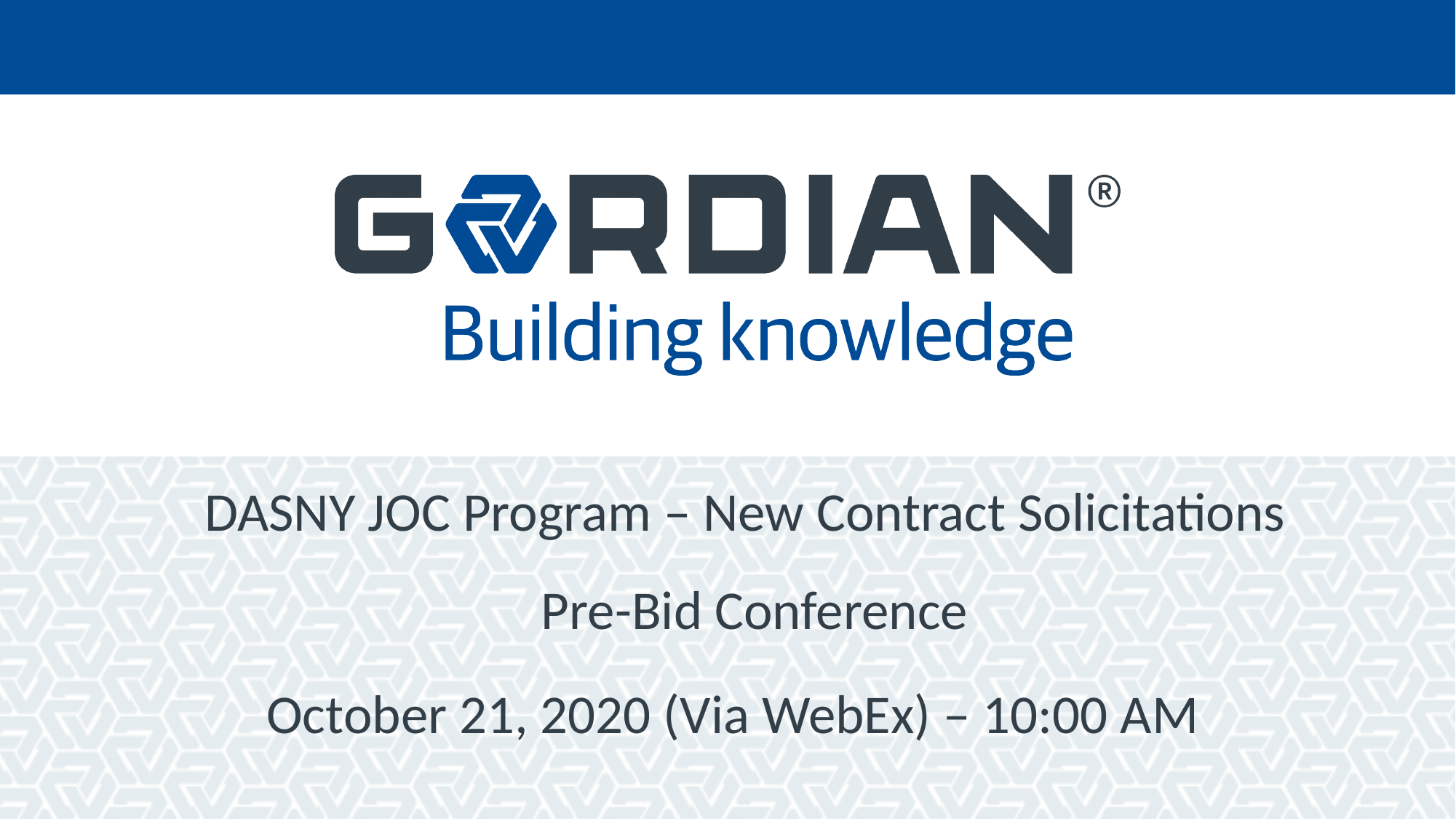

DASNY JOC Program – New Contract Solicitations

Pre-Bid Conference

October 21, 2020 (Via WebEx) – 10:00 AM